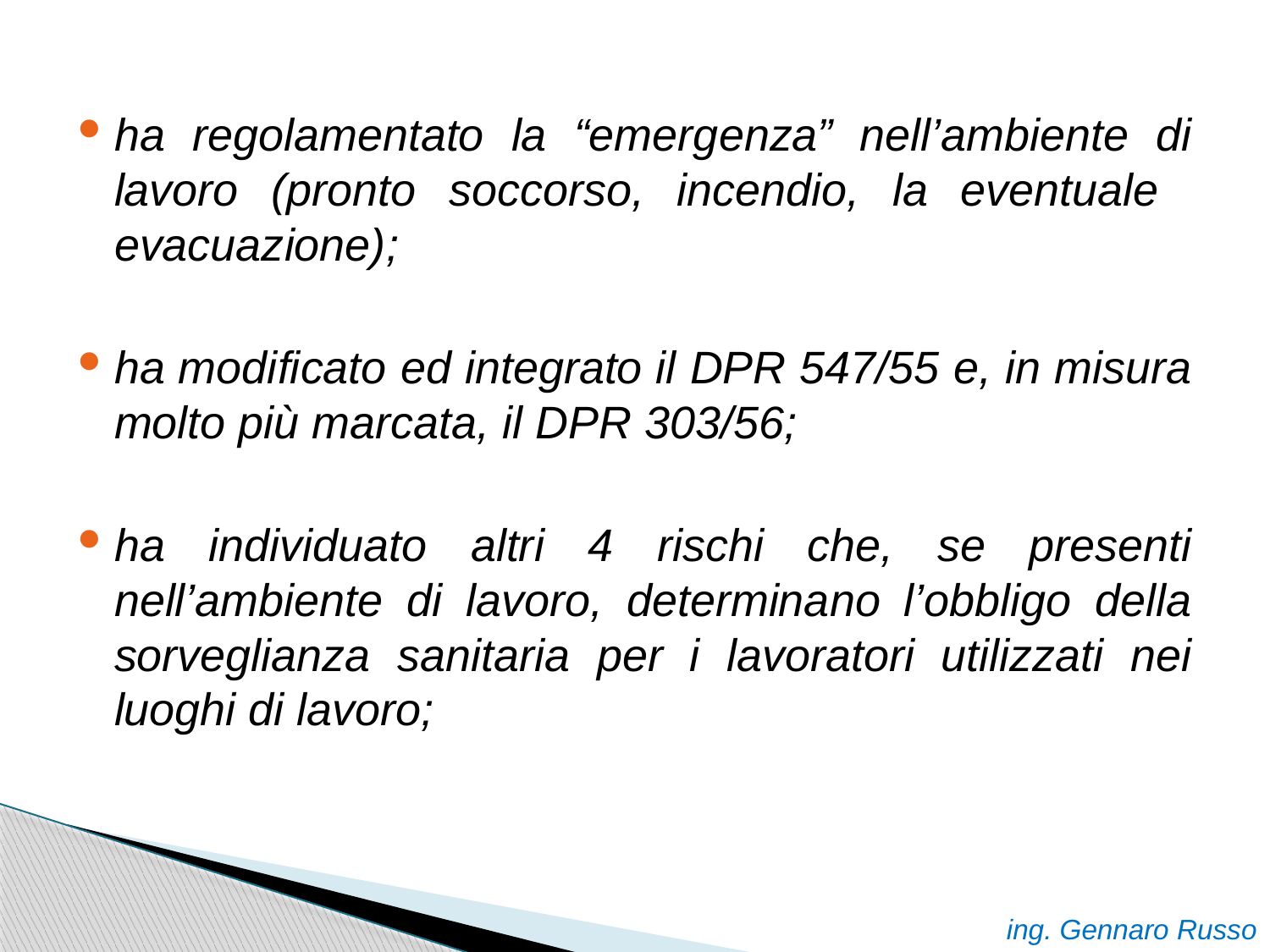

ha regolamentato la “emergenza” nell’ambiente di lavoro (pronto soccorso, incendio, la eventuale  evacuazione);

ha modificato ed integrato il DPR 547/55 e, in misura molto più marcata, il DPR 303/56;

ha individuato altri 4 rischi che, se presenti nell’ambiente di lavoro, determinano l’obbligo della sorveglianza sanitaria per i lavoratori utilizzati nei luoghi di lavoro;

ing. Gennaro Russo